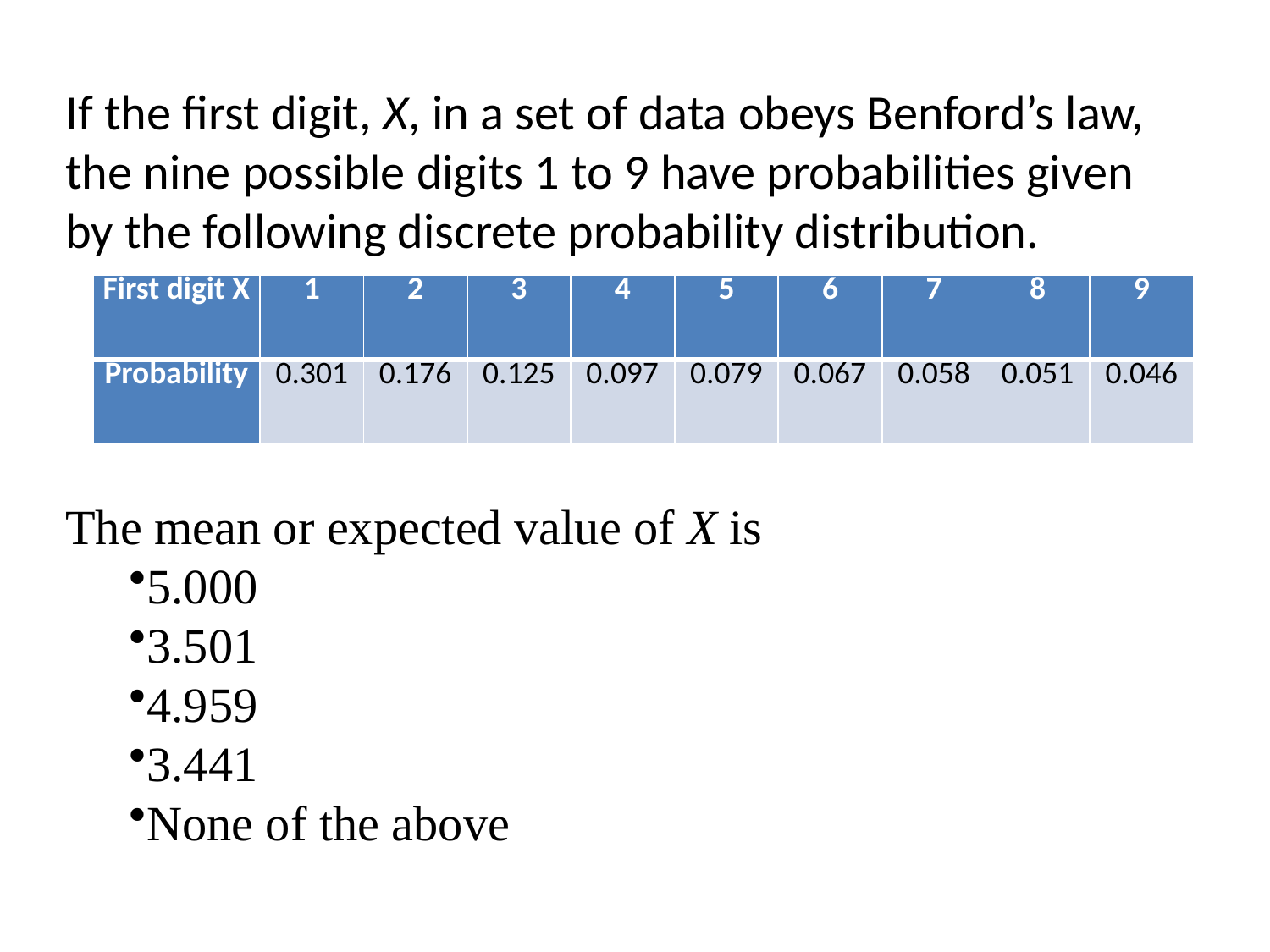

If the first digit, X, in a set of data obeys Benford’s law, the nine possible digits 1 to 9 have probabilities given by the following discrete probability distribution.

The mean or expected value of X is
5.000
3.501
4.959
3.441
None of the above
| First digit X | 1 | 2 | 3 | 4 | 5 | 6 | 7 | 8 | 9 |
| --- | --- | --- | --- | --- | --- | --- | --- | --- | --- |
| Probability | 0.301 | 0.176 | 0.125 | 0.097 | 0.079 | 0.067 | 0.058 | 0.051 | 0.046 |